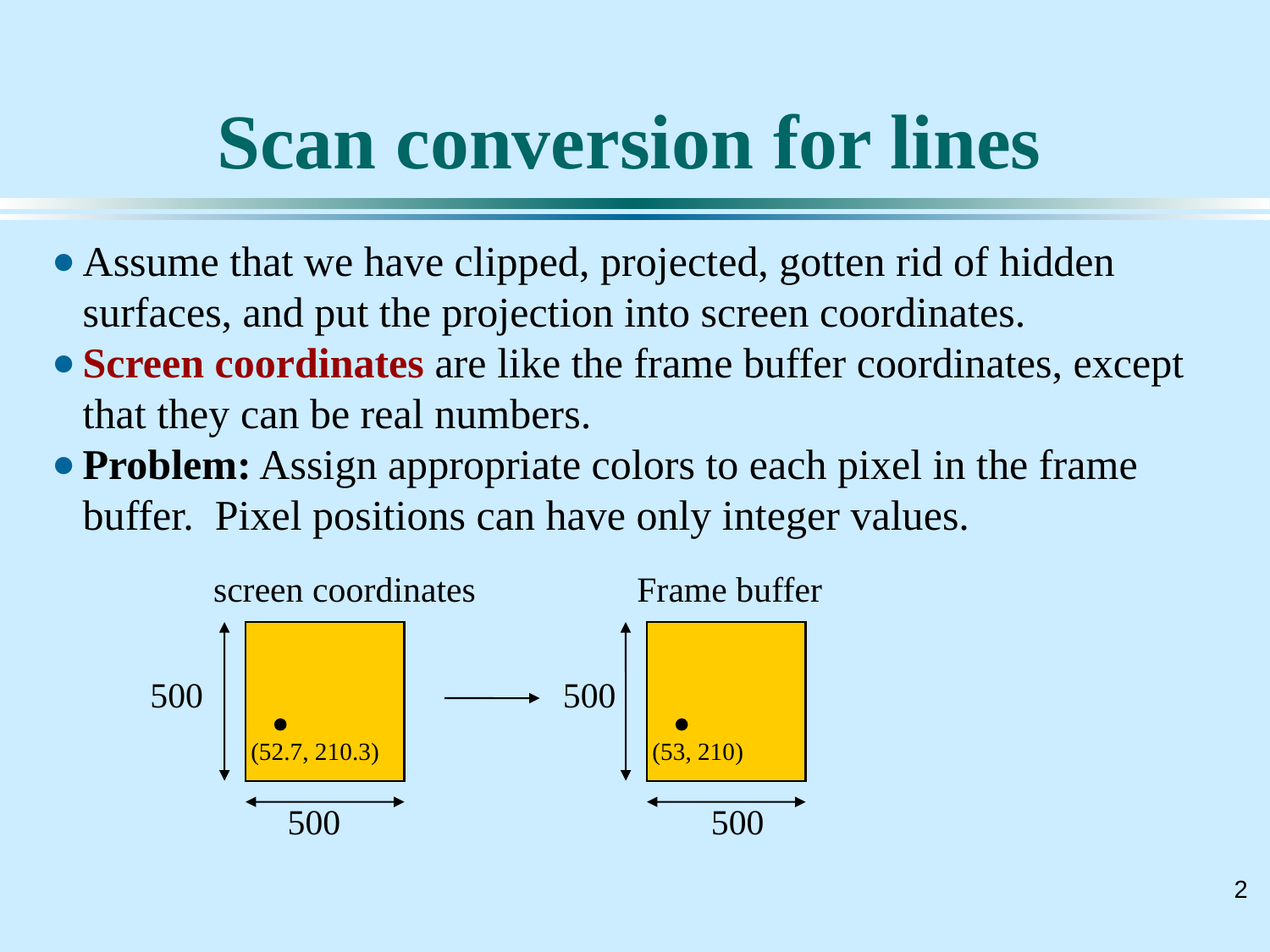

# Scan conversion for lines
Assume that we have clipped, projected, gotten rid of hidden surfaces, and put the projection into screen coordinates.
Screen coordinates are like the frame buffer coordinates, except that they can be real numbers.
Problem: Assign appropriate colors to each pixel in the frame buffer.  Pixel positions can have only integer values.
screen coordinates
Frame buffer

500
500

(52.7, 210.3)
(53, 210)
500
500